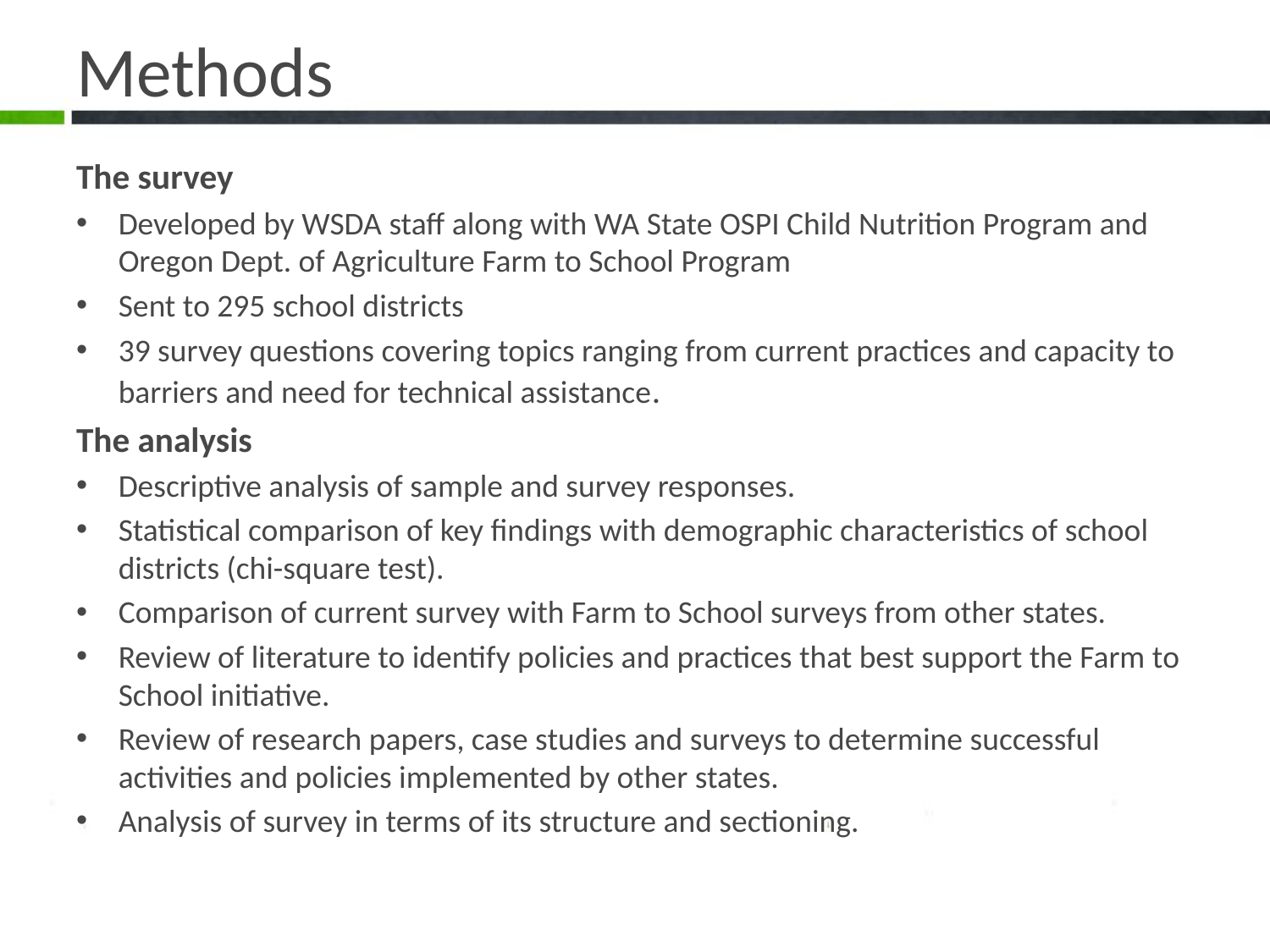

# Methods
The survey
Developed by WSDA staff along with WA State OSPI Child Nutrition Program and Oregon Dept. of Agriculture Farm to School Program
Sent to 295 school districts
39 survey questions covering topics ranging from current practices and capacity to barriers and need for technical assistance.
The analysis
Descriptive analysis of sample and survey responses.
Statistical comparison of key findings with demographic characteristics of school districts (chi-square test).
Comparison of current survey with Farm to School surveys from other states.
Review of literature to identify policies and practices that best support the Farm to School initiative.
Review of research papers, case studies and surveys to determine successful activities and policies implemented by other states.
Analysis of survey in terms of its structure and sectioning.